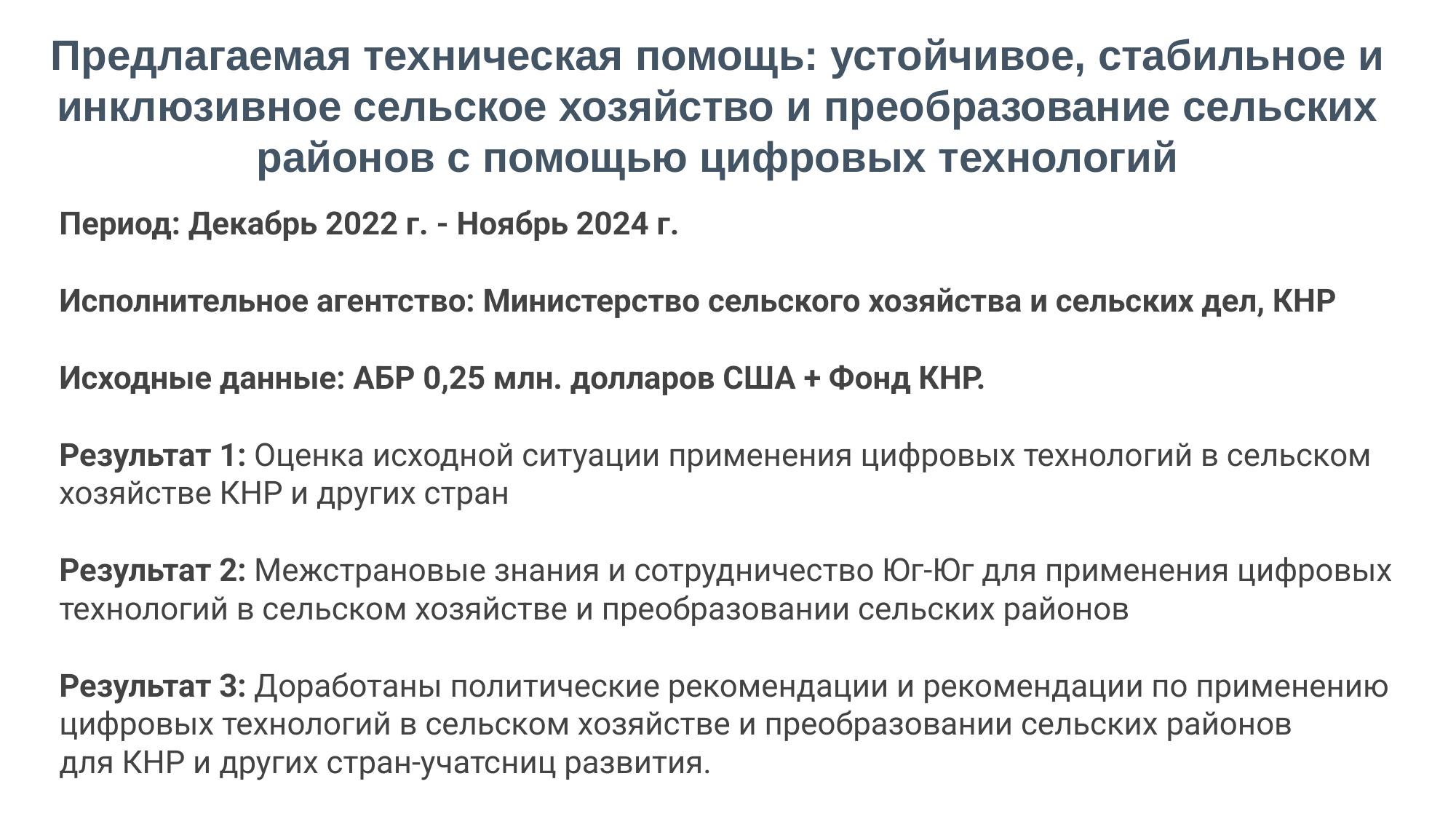

Предлагаемая техническая помощь: устойчивое, стабильное и инклюзивное сельское хозяйство и преобразование сельских районов с помощью цифровых технологий
Период: Декабрь 2022 г. - Ноябрь 2024 г.

Исполнительное агентство: Министерство сельского хозяйства и сельских дел, КНР

Исходные данные: АБР 0,25 млн. долларов США + Фонд КНР.

Результат 1: Оценка исходной ситуации применения цифровых технологий в сельском хозяйстве КНР и других стран

Результат 2: Межстрановые знания и сотрудничество Юг-Юг для применения цифровых технологий в сельском хозяйстве и преобразовании сельских районов

Результат 3: Доработаны политические рекомендации и рекомендации по применению цифровых технологий в сельском хозяйстве и преобразовании сельских районов для КНР и других стран-учатсниц развития.